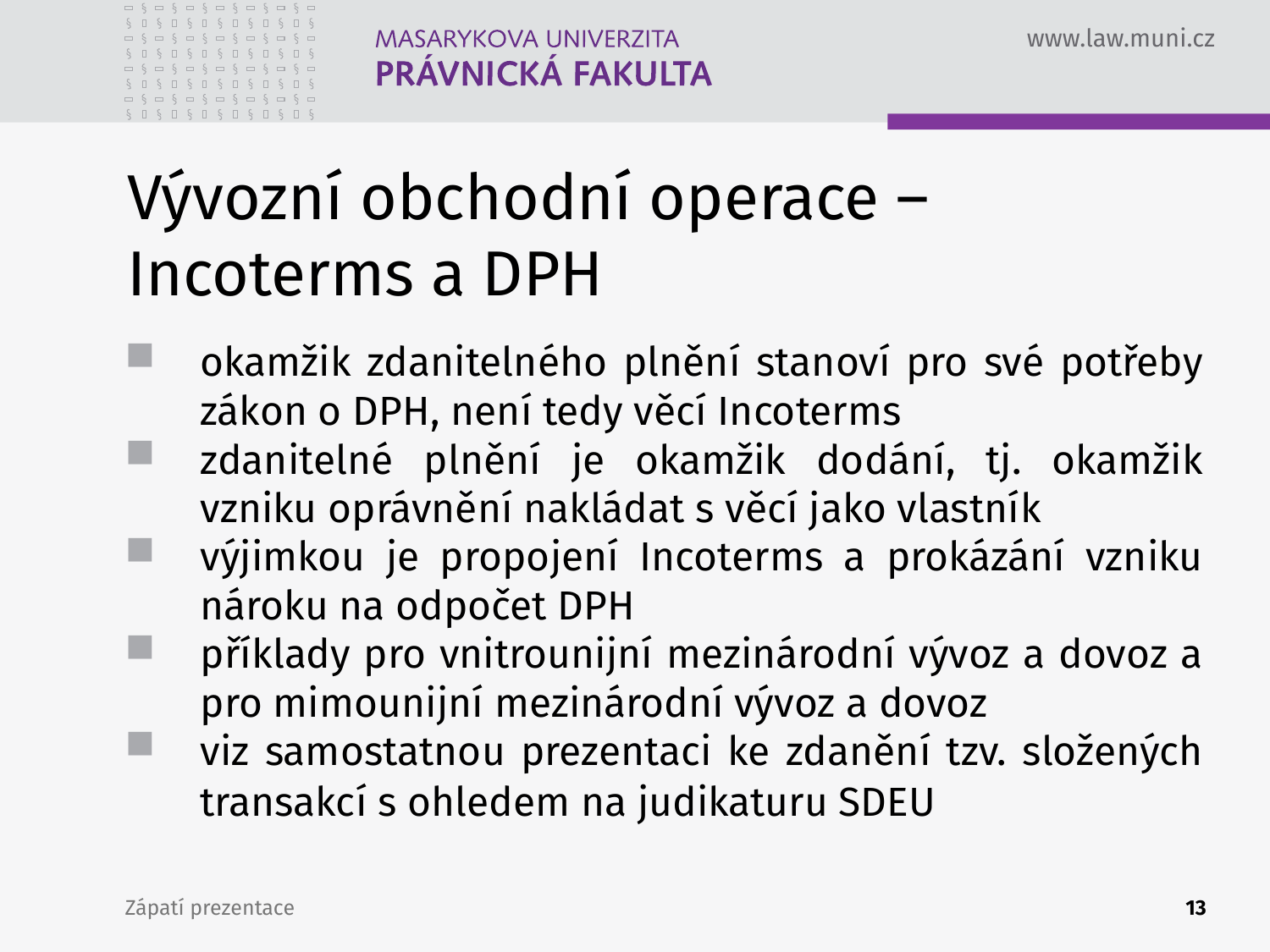

# Vývozní obchodní operace – Incoterms a DPH
okamžik zdanitelného plnění stanoví pro své potřeby zákon o DPH, není tedy věcí Incoterms
zdanitelné plnění je okamžik dodání, tj. okamžik vzniku oprávnění nakládat s věcí jako vlastník
výjimkou je propojení Incoterms a prokázání vzniku nároku na odpočet DPH
příklady pro vnitrounijní mezinárodní vývoz a dovoz a pro mimounijní mezinárodní vývoz a dovoz
viz samostatnou prezentaci ke zdanění tzv. složených transakcí s ohledem na judikaturu SDEU
Zápatí prezentace
13